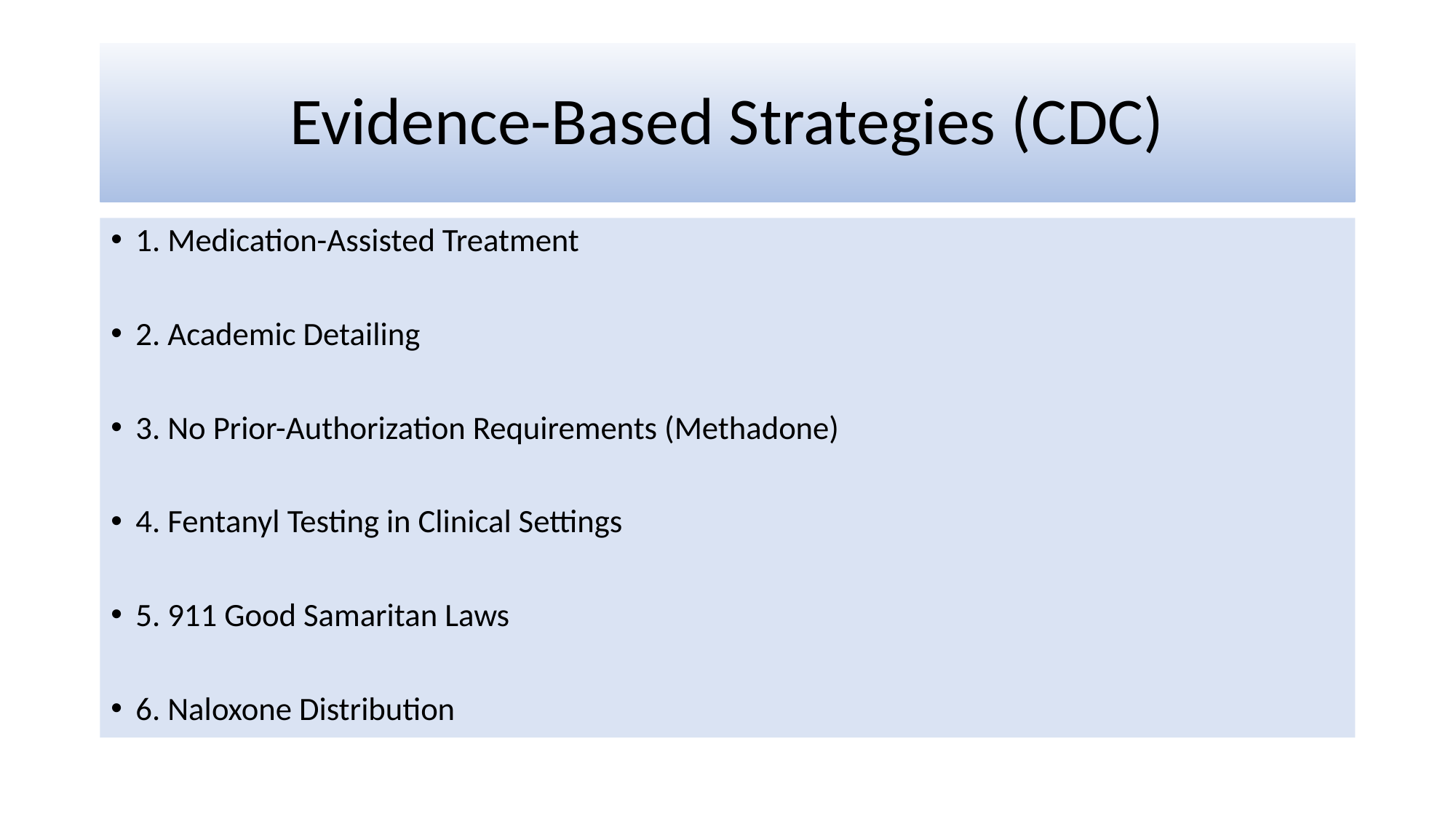

# Evidence-Based Strategies (CDC)
1. Medication-Assisted Treatment

2. Academic Detailing

3. No Prior-Authorization Requirements (Methadone)

4. Fentanyl Testing in Clinical Settings

5. 911 Good Samaritan Laws

6. Naloxone Distribution